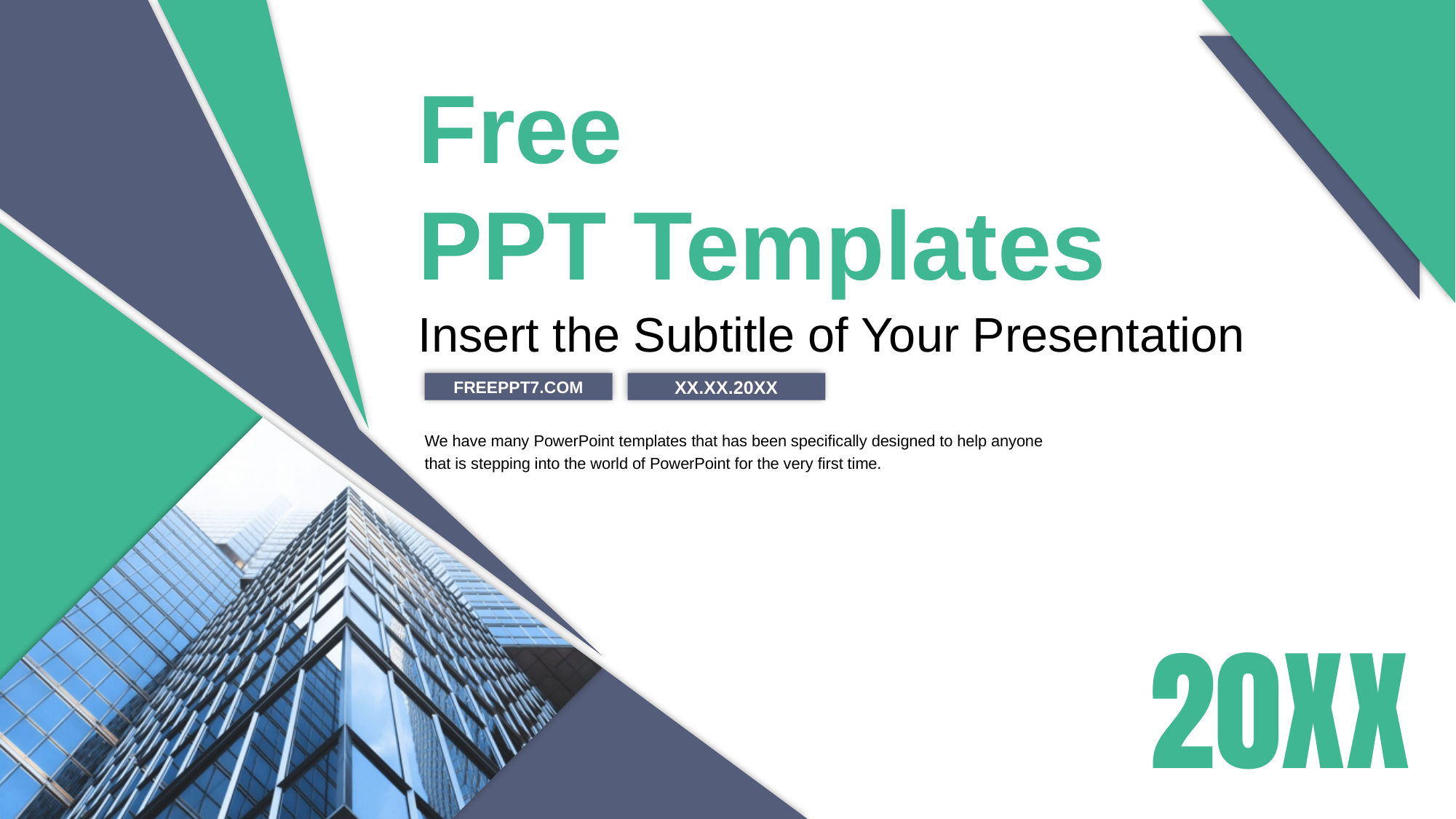

Free
PPT Templates

Insert the Subtitle of Your Presentation
FREEPPT7.COM
XX.XX.20XX

We have many PowerPoint templates that has been specifically designed to help anyone that is stepping into the world of PowerPoint for the very first time.
20XX